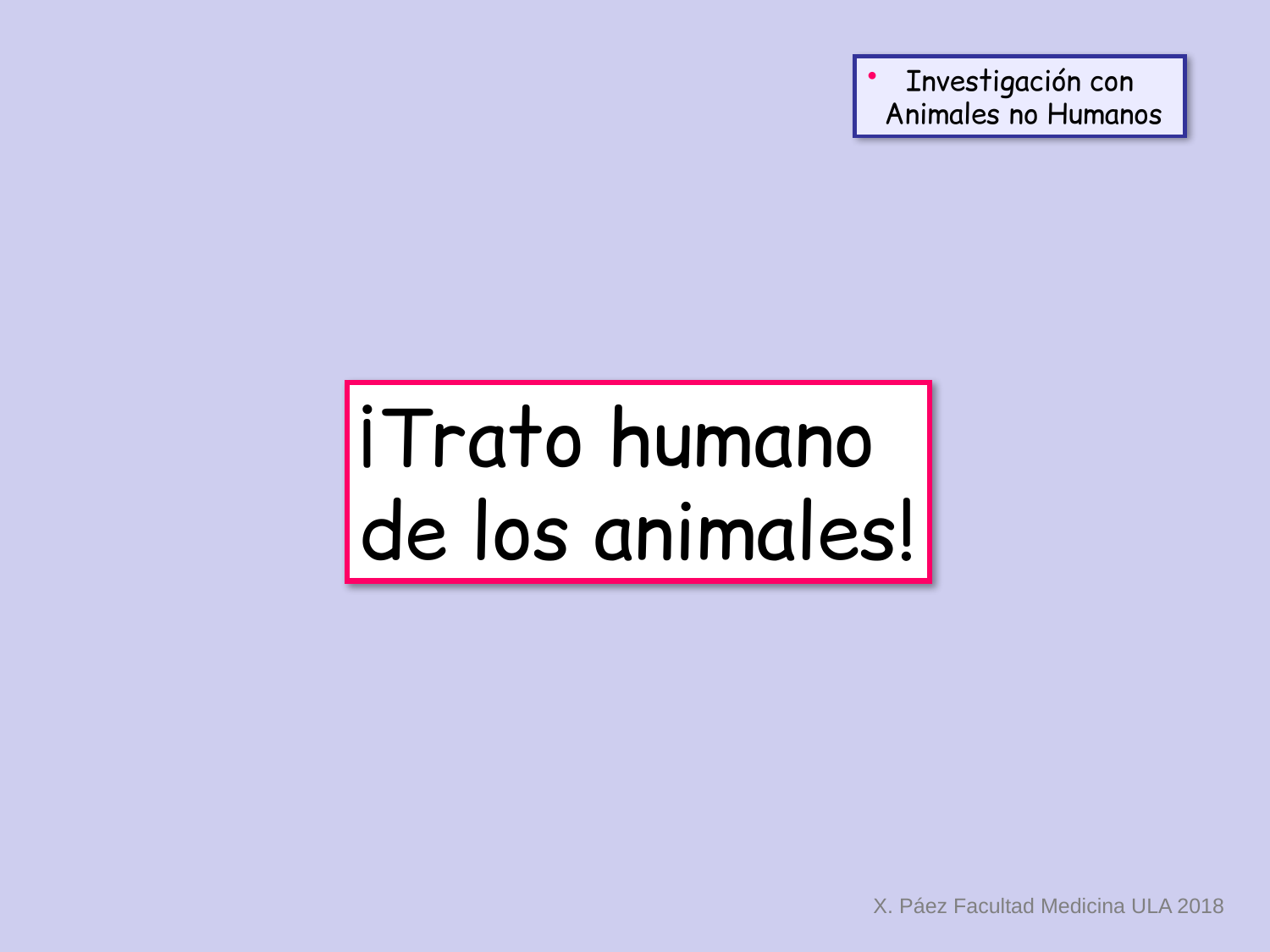

Investigación con
  Animales no Humanos
¡Trato humano
de los animales!
X. Páez Facultad Medicina ULA 2018